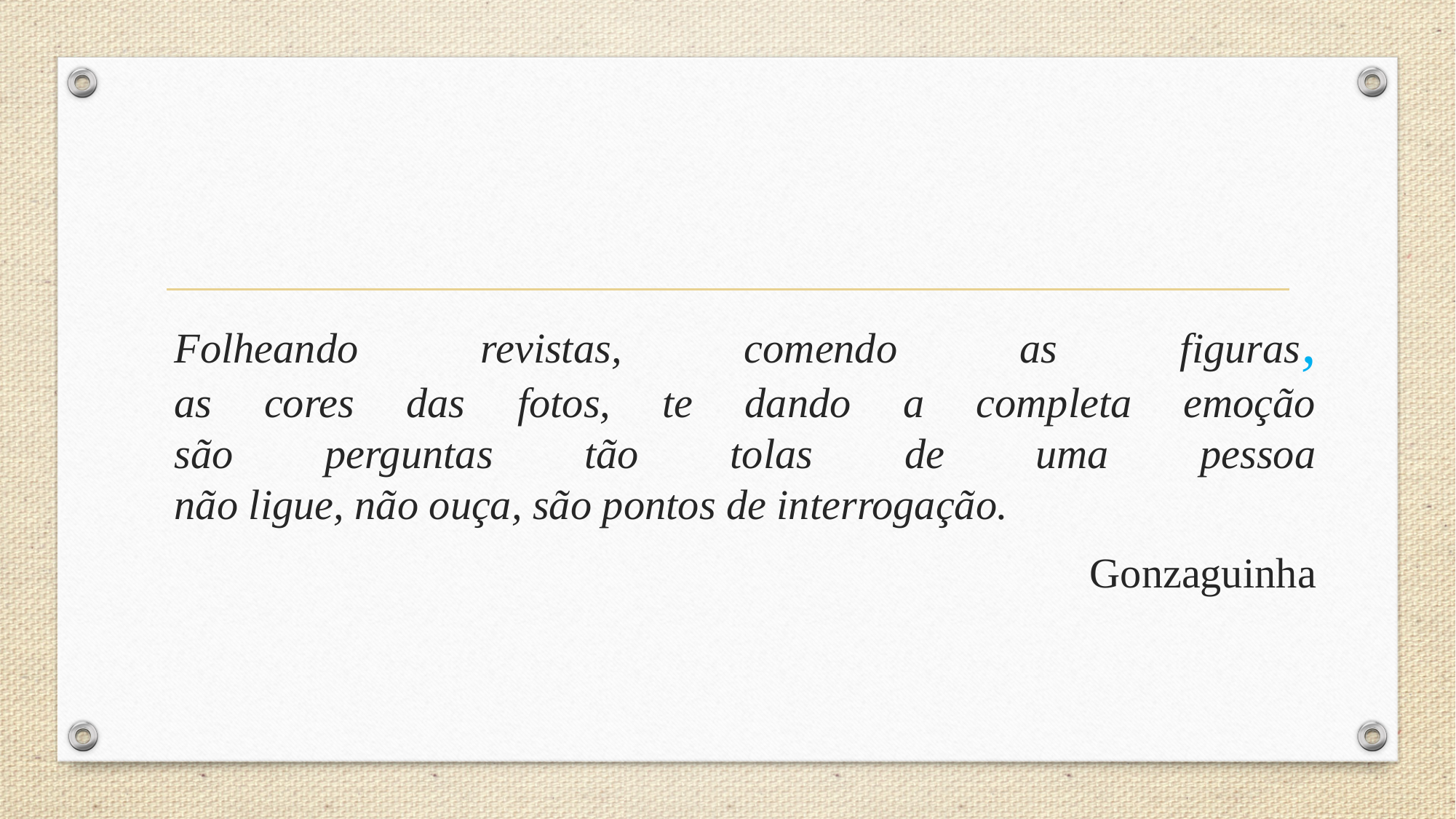

Folheando revistas, comendo as figuras,
as cores das fotos, te dando a completa emoção
são perguntas tão tolas de uma pessoa
não ligue, não ouça, são pontos de interrogação.
Gonzaguinha